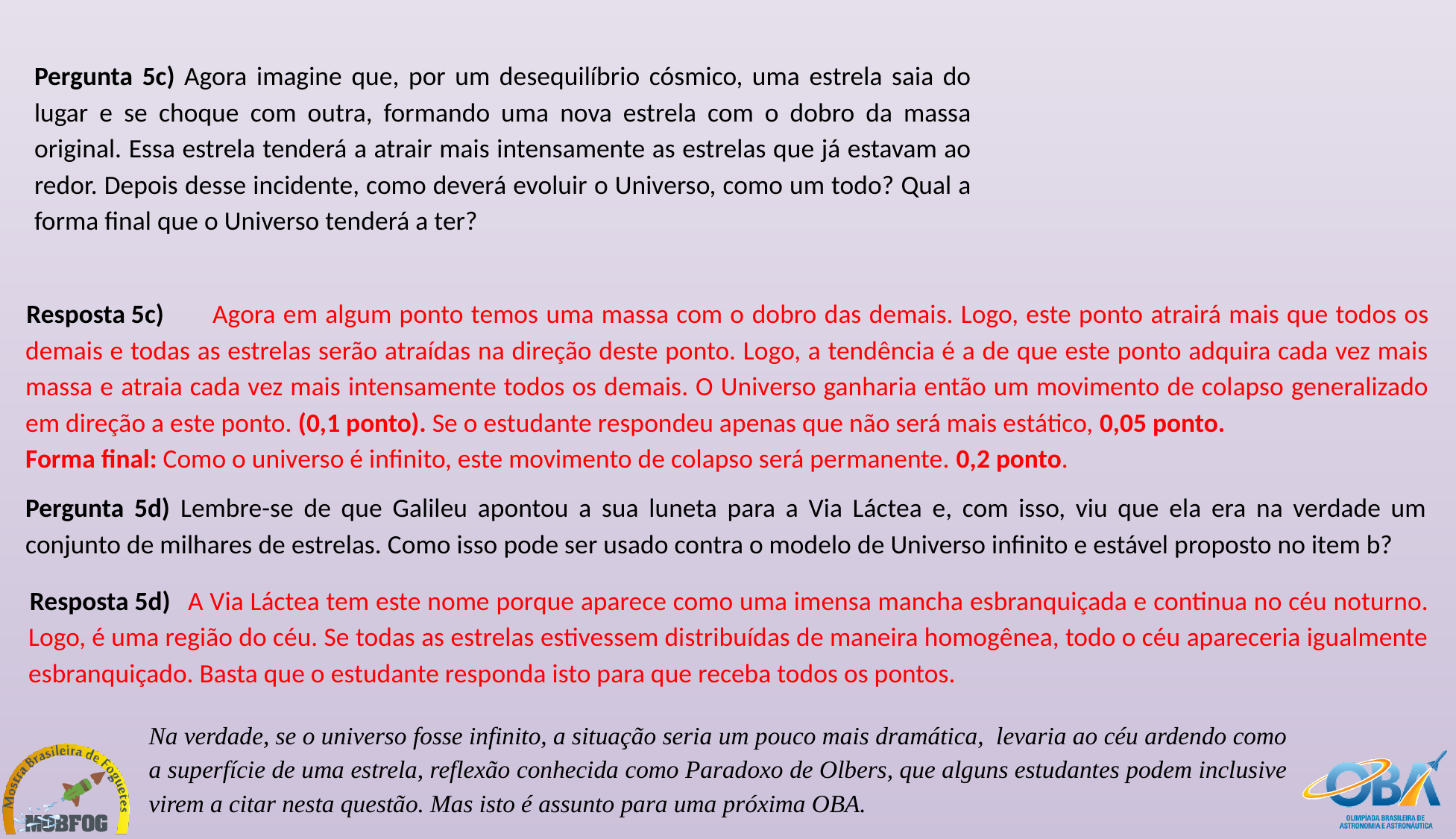

Pergunta 5c) Agora imagine que, por um desequilíbrio cósmico, uma estrela saia do lugar e se choque com outra, formando uma nova estrela com o dobro da massa original. Essa estrela tenderá a atrair mais intensamente as estrelas que já estavam ao redor. Depois desse incidente, como deverá evoluir o Universo, como um todo? Qual a forma final que o Universo tenderá a ter?
                        Agora em algum ponto temos uma massa com o dobro das demais. Logo, este ponto atrairá mais que todos os demais e todas as estrelas serão atraídas na direção deste ponto. Logo, a tendência é a de que este ponto adquira cada vez mais massa e atraia cada vez mais intensamente todos os demais. O Universo ganharia então um movimento de colapso generalizado em direção a este ponto. (0,1 ponto). Se o estudante respondeu apenas que não será mais estático, 0,05 ponto.
Forma final: Como o universo é infinito, este movimento de colapso será permanente. 0,2 ponto.
Resposta 5c)
Pergunta 5d) Lembre-se de que Galileu apontou a sua luneta para a Via Láctea e, com isso, viu que ela era na verdade um conjunto de milhares de estrelas. Como isso pode ser usado contra o modelo de Universo infinito e estável proposto no item b?
                        A Via Láctea tem este nome porque aparece como uma imensa mancha esbranquiçada e continua no céu noturno. Logo, é uma região do céu. Se todas as estrelas estivessem distribuídas de maneira homogênea, todo o céu apareceria igualmente esbranquiçado. Basta que o estudante responda isto para que receba todos os pontos.
Resposta 5d)
Na verdade, se o universo fosse infinito, a situação seria um pouco mais dramática,  levaria ao céu ardendo como a superfície de uma estrela, reflexão conhecida como Paradoxo de Olbers, que alguns estudantes podem inclusive virem a citar nesta questão. Mas isto é assunto para uma próxima OBA.